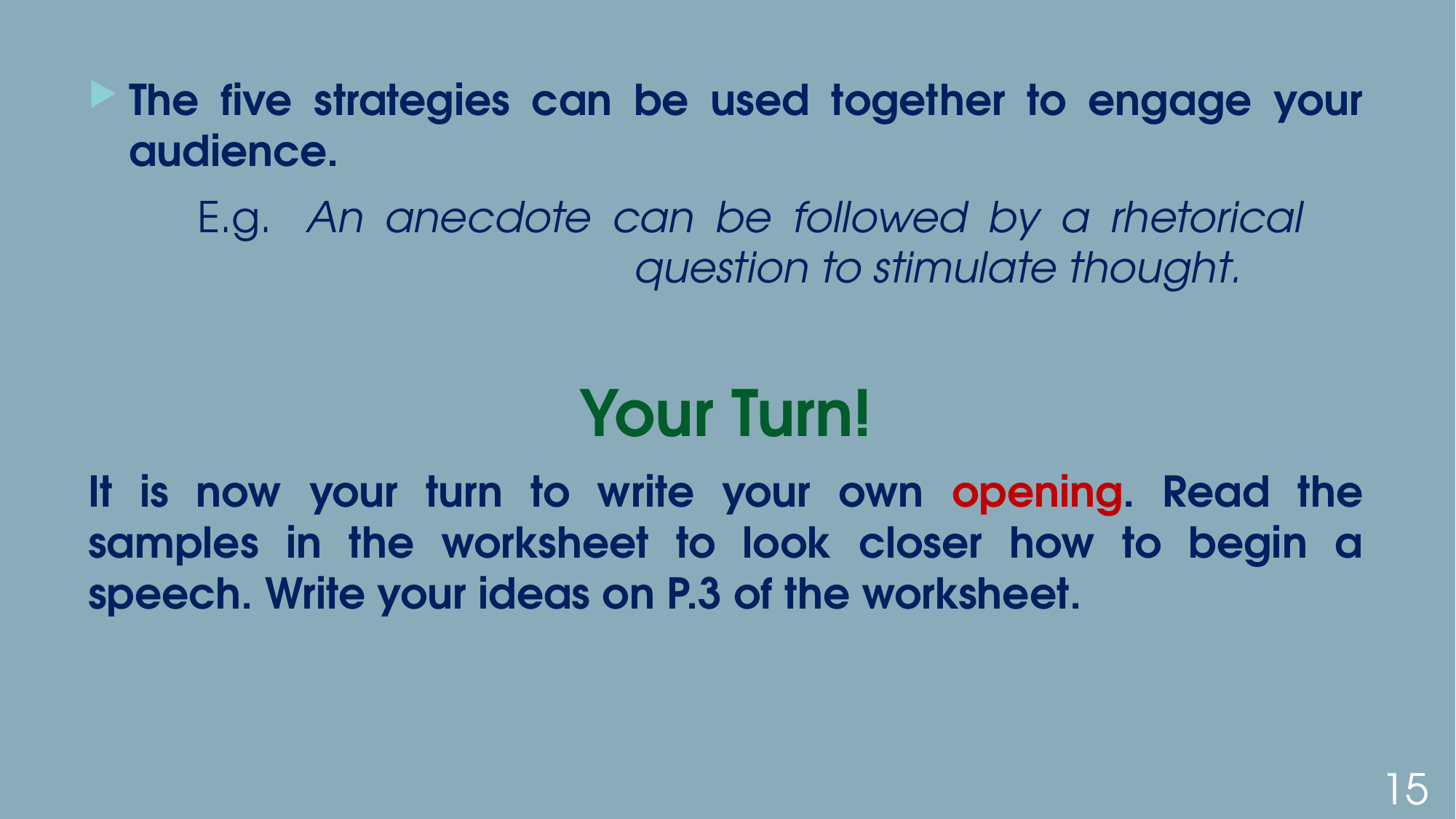

The five strategies can be used together to engage your audience.
	E.g.	An anecdote can be followed by a rhetorical 						question to stimulate thought.

Your Turn!
It is now your turn to write your own opening. Read the samples in the worksheet to look closer how to begin a speech. Write your ideas on P.3 of the worksheet.
15